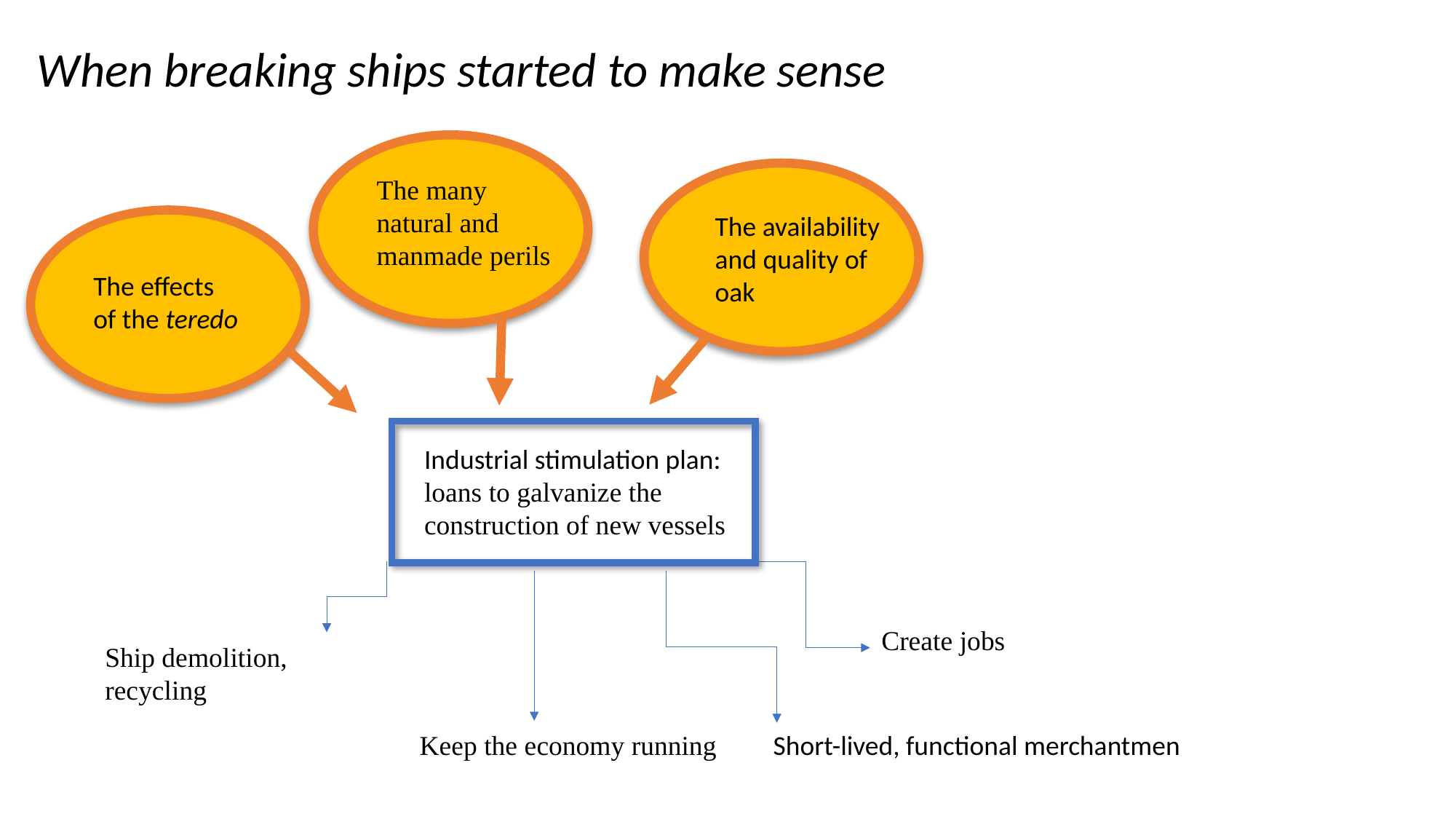

# When breaking ships started to make sense

The many natural and manmade perils
The availability and quality of oak

The effects of the teredo

Industrial stimulation plan: loans to galvanize the construction of new vessels
Create jobs
Ship demolition, recycling
Keep the economy running
Short-lived, functional merchantmen